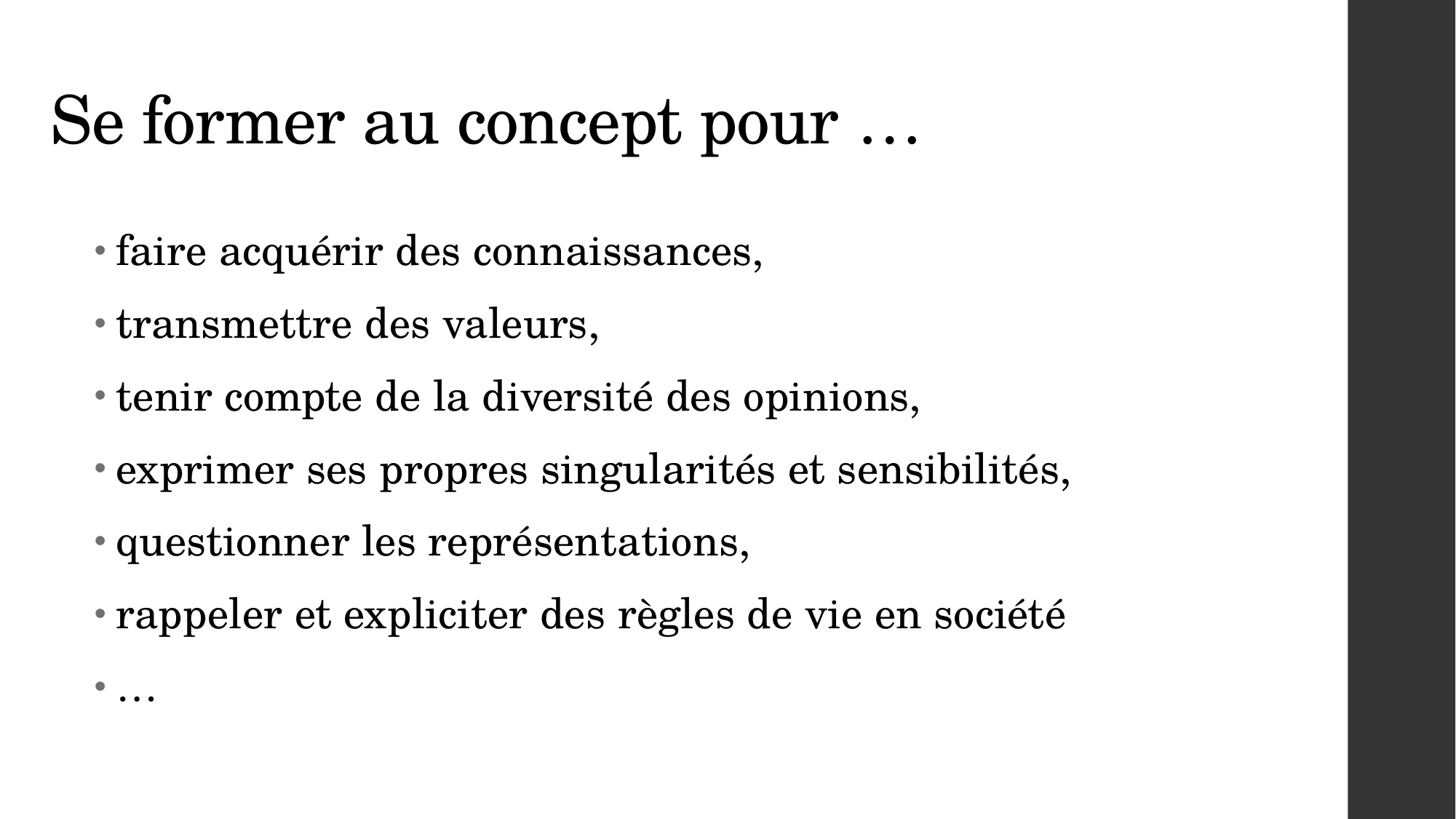

# Se former au concept pour …
faire acquérir des connaissances,
transmettre des valeurs,
tenir compte de la diversité des opinions,
exprimer ses propres singularités et sensibilités,
questionner les représentations,
rappeler et expliciter des règles de vie en société
…